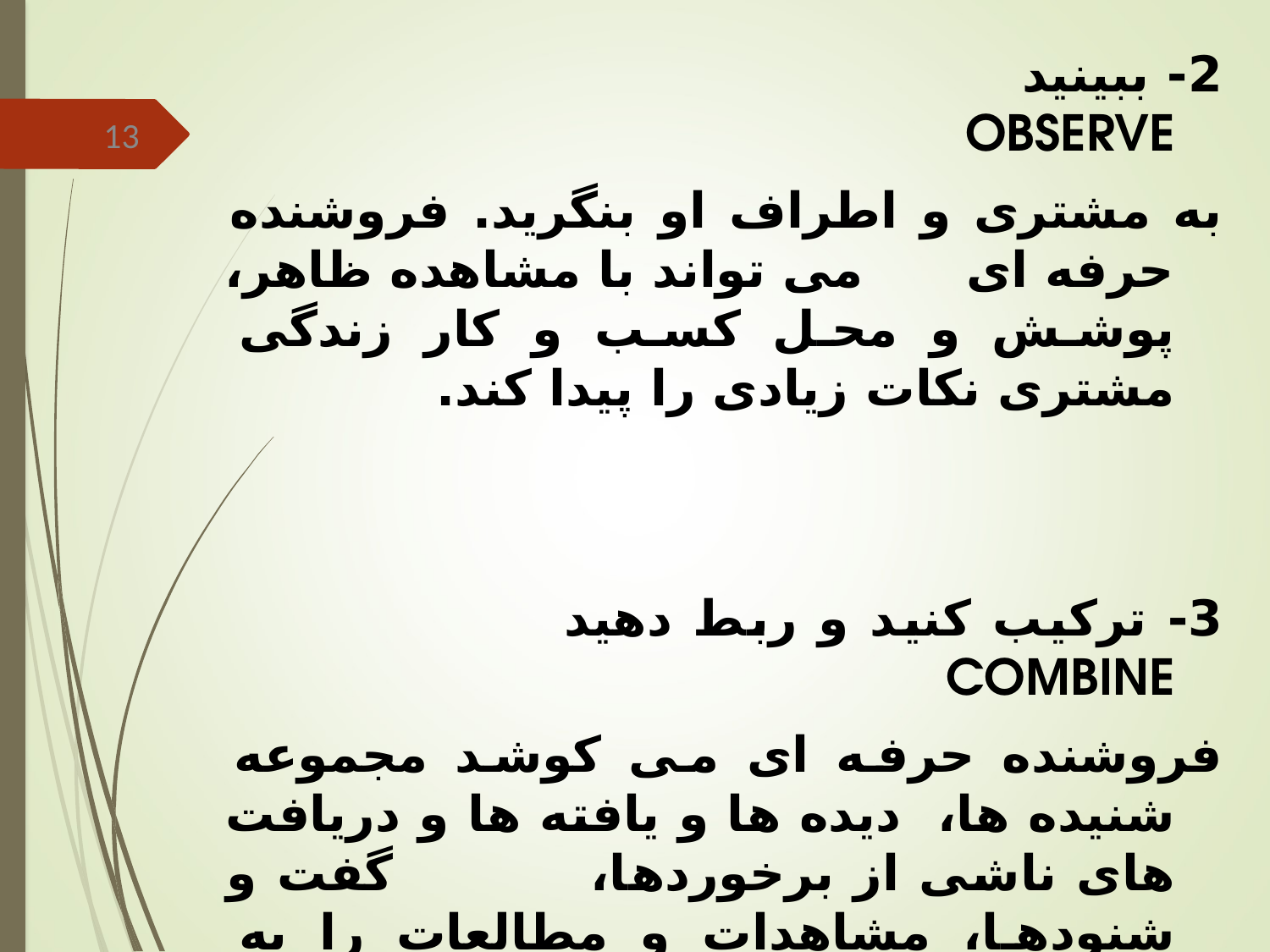

2- ببینید                                         OBSERVE
به مشتری و اطراف او بنگرید. فروشنده حرفه ای      می تواند با مشاهده ظاهر، پوشش و محل کسب و کار زندگی مشتری نکات زیادی را پیدا کند.

3- ترکیب کنید و ربط دهید                 COMBINE
فروشنده حرفه ای می کوشد مجموعه شنیده ها،  دیده ها و یافته ها و دریافت های ناشی از برخوردها،          گفت و شنودها، مشاهدات و مطالعات را به خوبی بهم ربط دهد تا نیازهای مخاطب را بهتر بشناسد.
www.drroosta.com
13